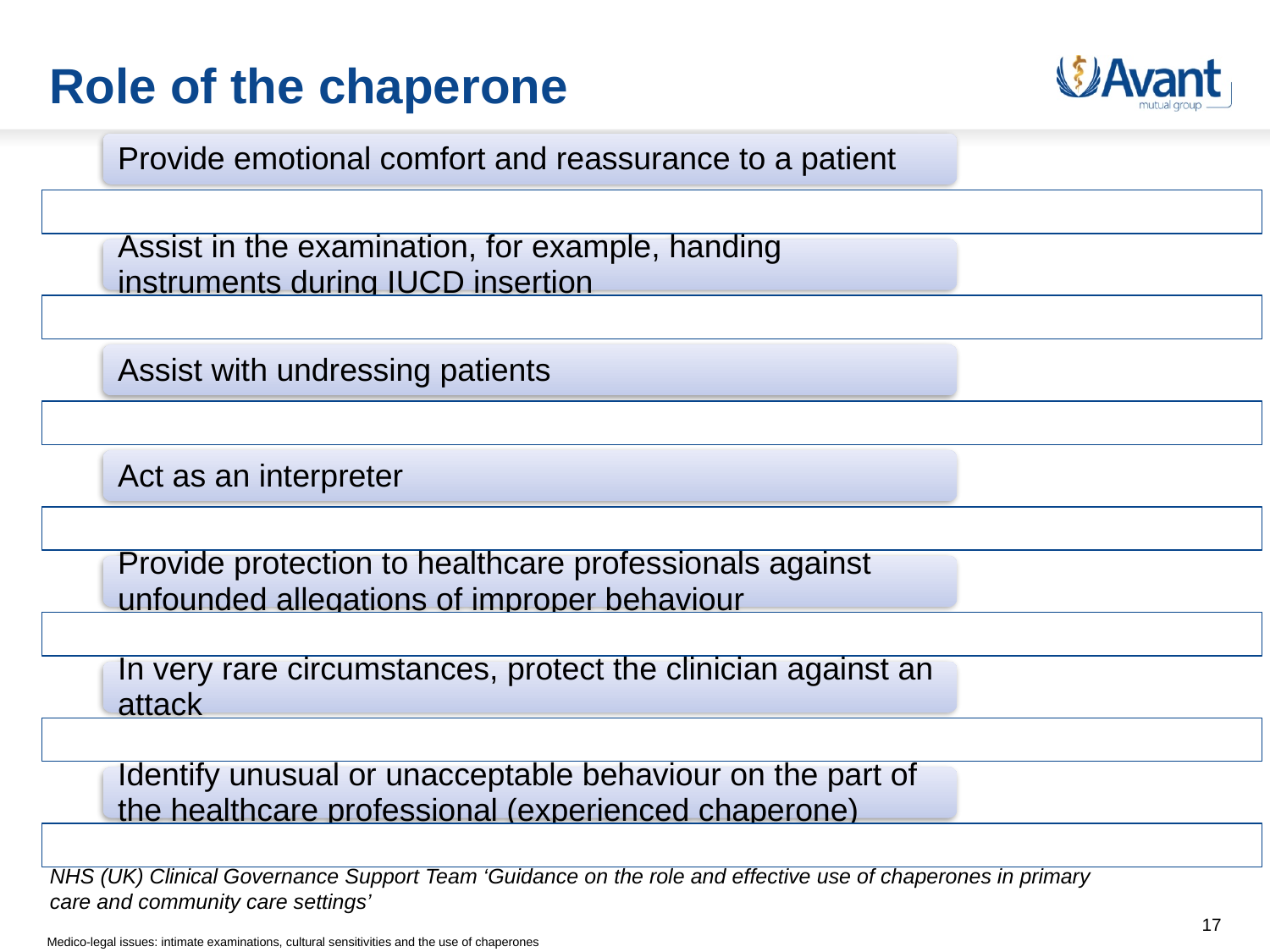

# Role of the chaperone
Provide emotional comfort and reassurance to a patient
Assist in the examination, for example, handing instruments during IUCD insertion
Assist with undressing patients
Act as an interpreter
Provide protection to healthcare professionals against unfounded allegations of improper behaviour
In very rare circumstances, protect the clinician against an attack
Identify unusual or unacceptable behaviour on the part of the healthcare professional (experienced chaperone)

NHS (UK) Clinical Governance Support Team ‘Guidance on the role and effective use of chaperones in primary care and community care settings’
17
Medico-legal issues: intimate examinations, cultural sensitivities and the use of chaperones